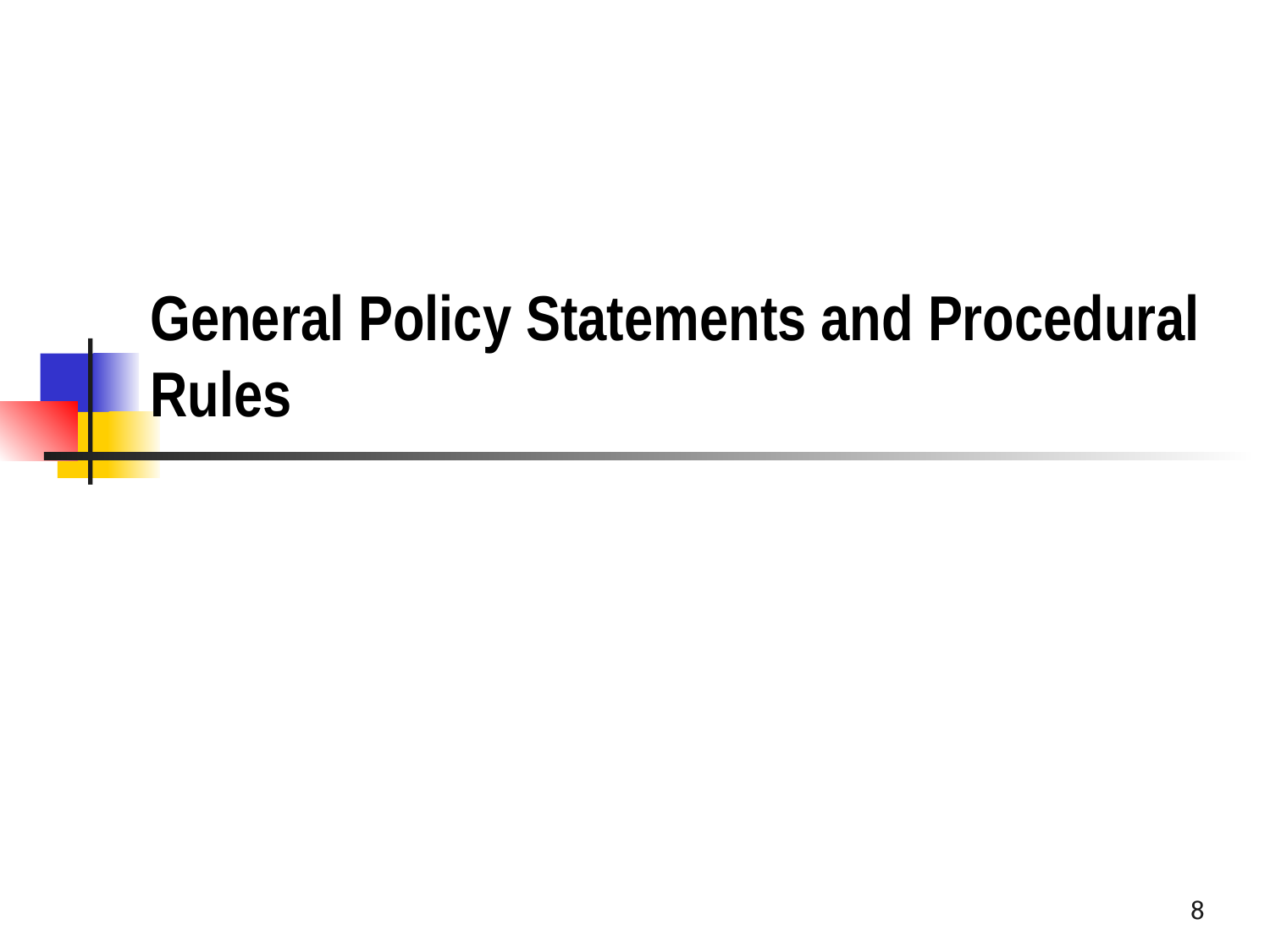

# General Policy Statements and Procedural Rules

8